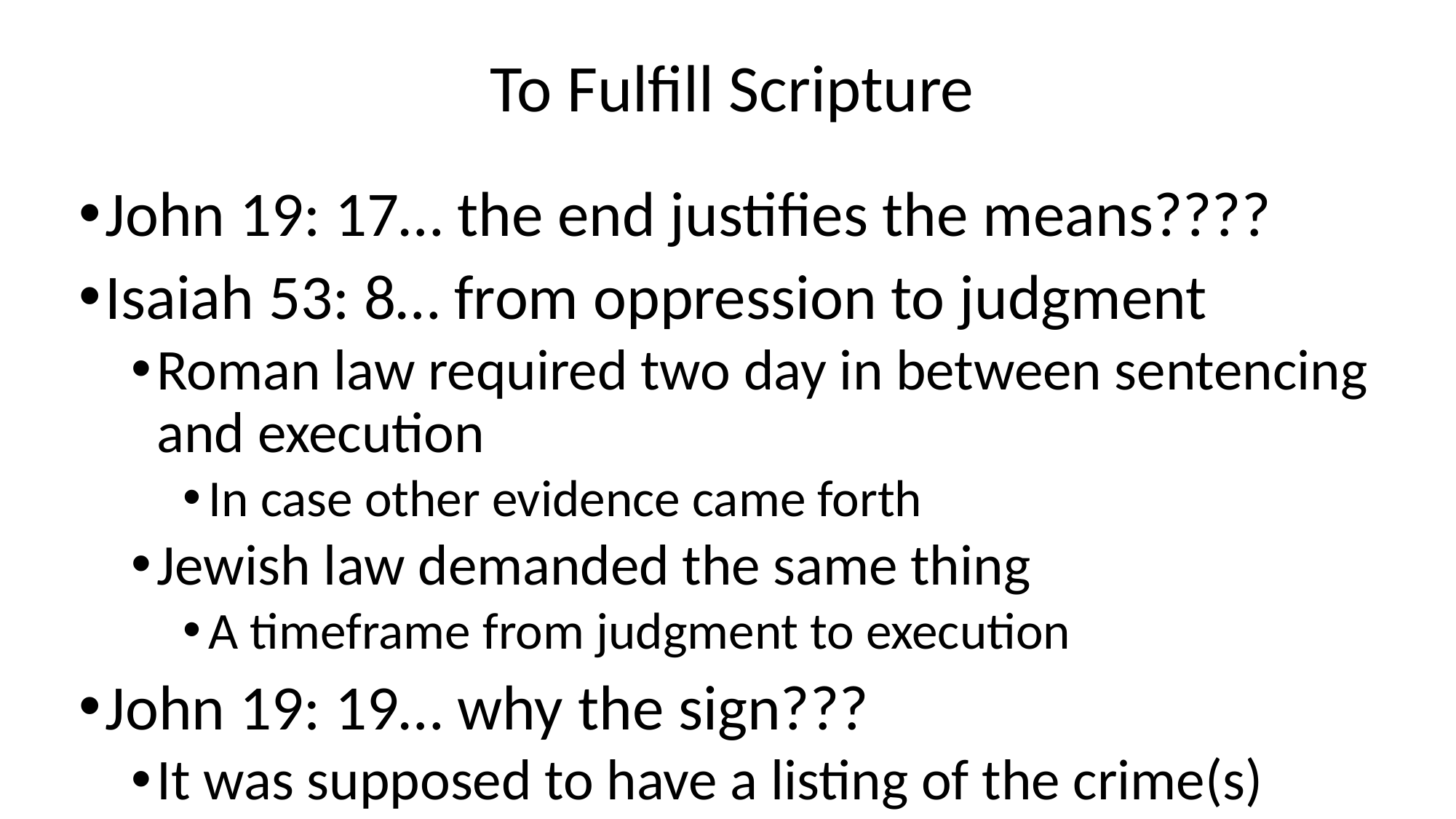

# To Fulfill Scripture
John 19: 17… the end justifies the means????
Isaiah 53: 8… from oppression to judgment
Roman law required two day in between sentencing and execution
In case other evidence came forth
Jewish law demanded the same thing
A timeframe from judgment to execution
John 19: 19… why the sign???
It was supposed to have a listing of the crime(s)